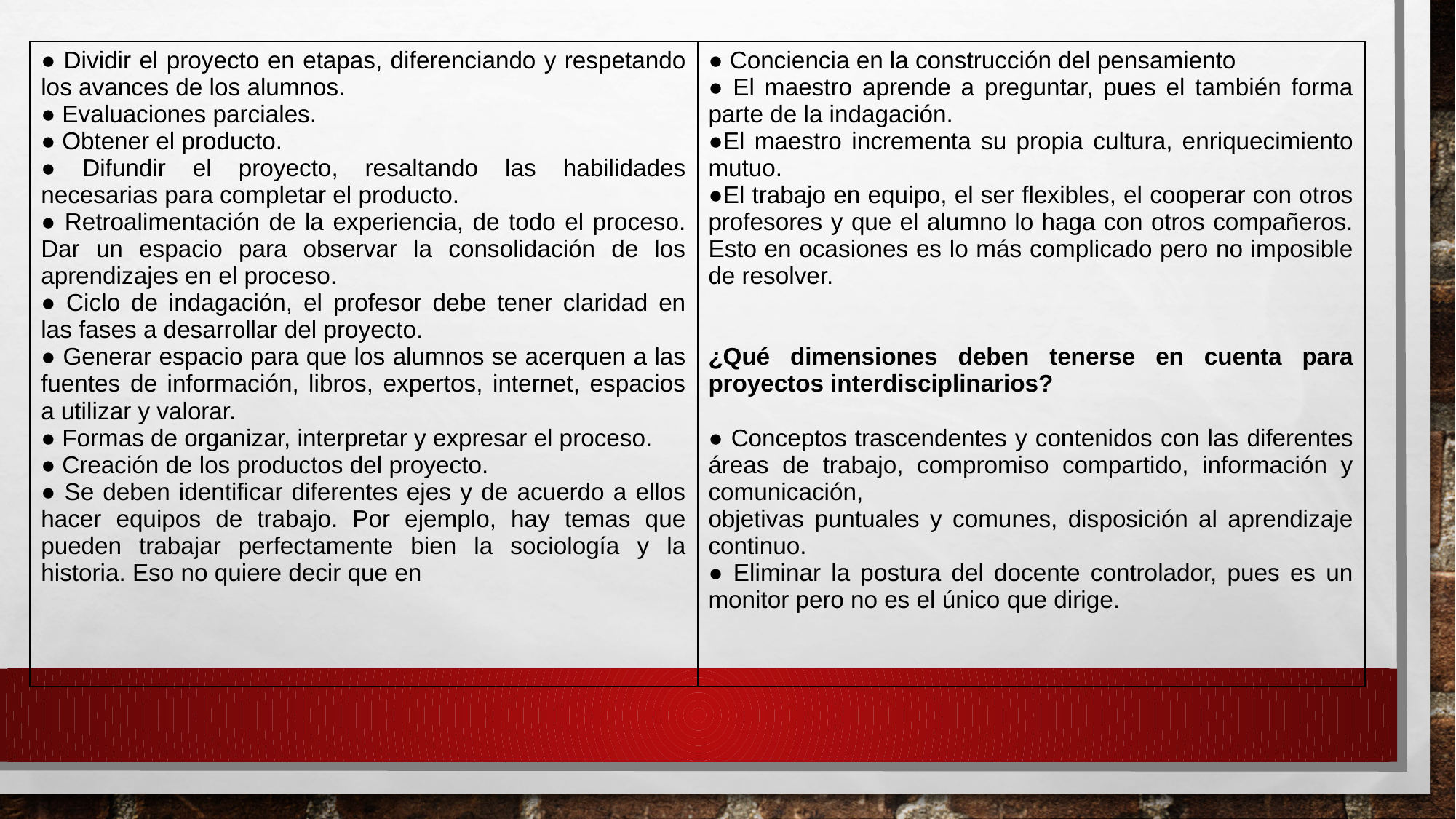

| ● Dividir el proyecto en etapas, diferenciando y respetando los avances de los alumnos. ● Evaluaciones parciales. ● Obtener el producto. ● Difundir el proyecto, resaltando las habilidades necesarias para completar el producto. ● Retroalimentación de la experiencia, de todo el proceso. Dar un espacio para observar la consolidación de los aprendizajes en el proceso. ● Ciclo de indagación, el profesor debe tener claridad en las fases a desarrollar del proyecto. ● Generar espacio para que los alumnos se acerquen a las fuentes de información, libros, expertos, internet, espacios a utilizar y valorar. ● Formas de organizar, interpretar y expresar el proceso. ● Creación de los productos del proyecto. ● Se deben identificar diferentes ejes y de acuerdo a ellos hacer equipos de trabajo. Por ejemplo, hay temas que pueden trabajar perfectamente bien la sociología y la historia. Eso no quiere decir que en | ● Conciencia en la construcción del pensamiento ● El maestro aprende a preguntar, pues el también forma parte de la indagación. ●El maestro incrementa su propia cultura, enriquecimiento mutuo. ●El trabajo en equipo, el ser flexibles, el cooperar con otros profesores y que el alumno lo haga con otros compañeros. Esto en ocasiones es lo más complicado pero no imposible de resolver.     ¿Qué dimensiones deben tenerse en cuenta para proyectos interdisciplinarios?   ● Conceptos trascendentes y contenidos con las diferentes áreas de trabajo, compromiso compartido, información y comunicación, objetivas puntuales y comunes, disposición al aprendizaje continuo. ● Eliminar la postura del docente controlador, pues es un monitor pero no es el único que dirige. |
| --- | --- |